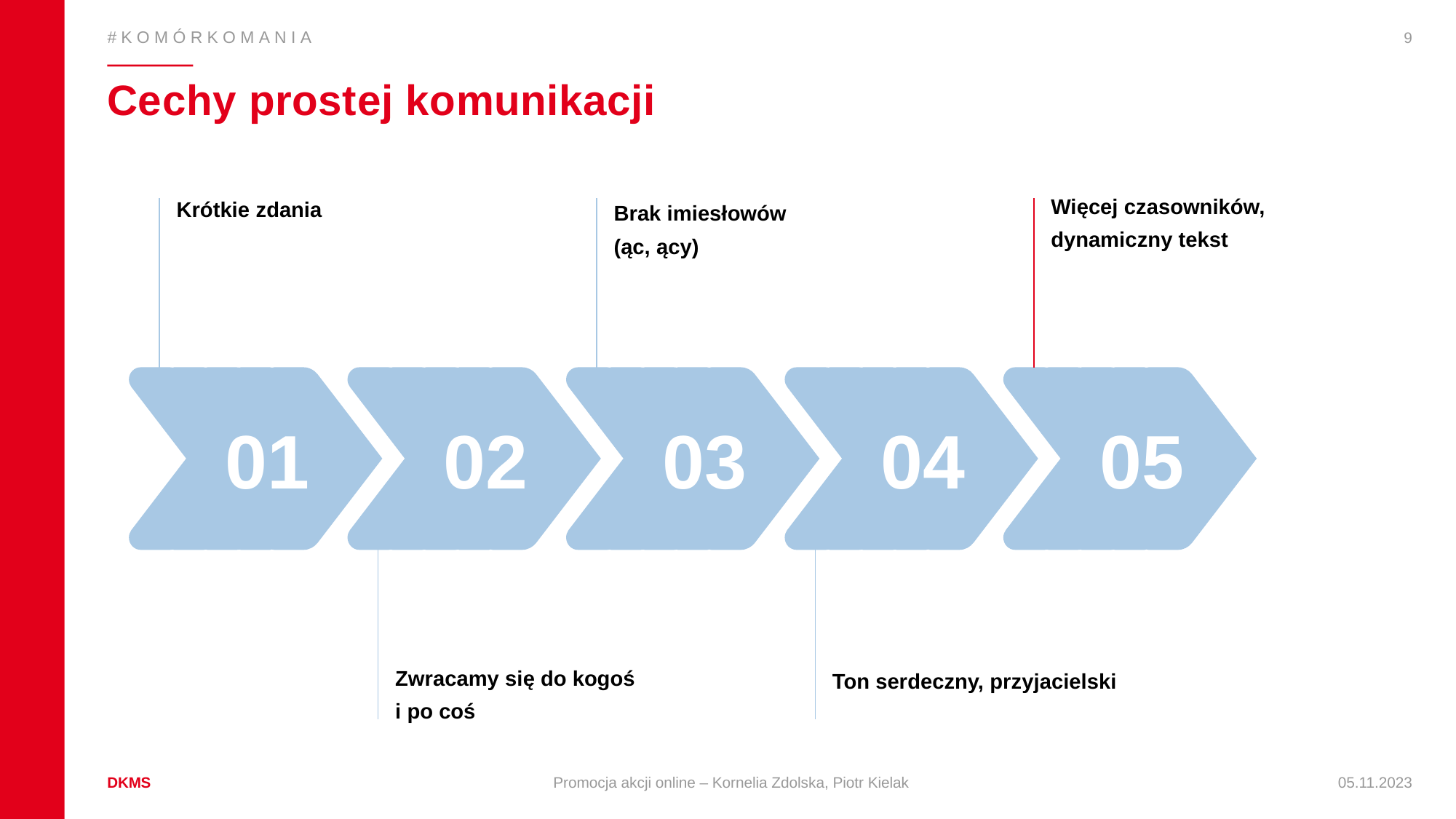

9
#KOMÓRKOMANIA
Krótkie zdania
# Cechy prostej komunikacji
Więcej czasowników,
dynamiczny tekst
Brak imiesłowów
(ąc, ący)
01
02
03
04
05
Zwracamy się do kogoś
i po coś
Ton serdeczny, przyjacielski
Promocja akcji online – Kornelia Zdolska, Piotr Kielak
05.11.2023